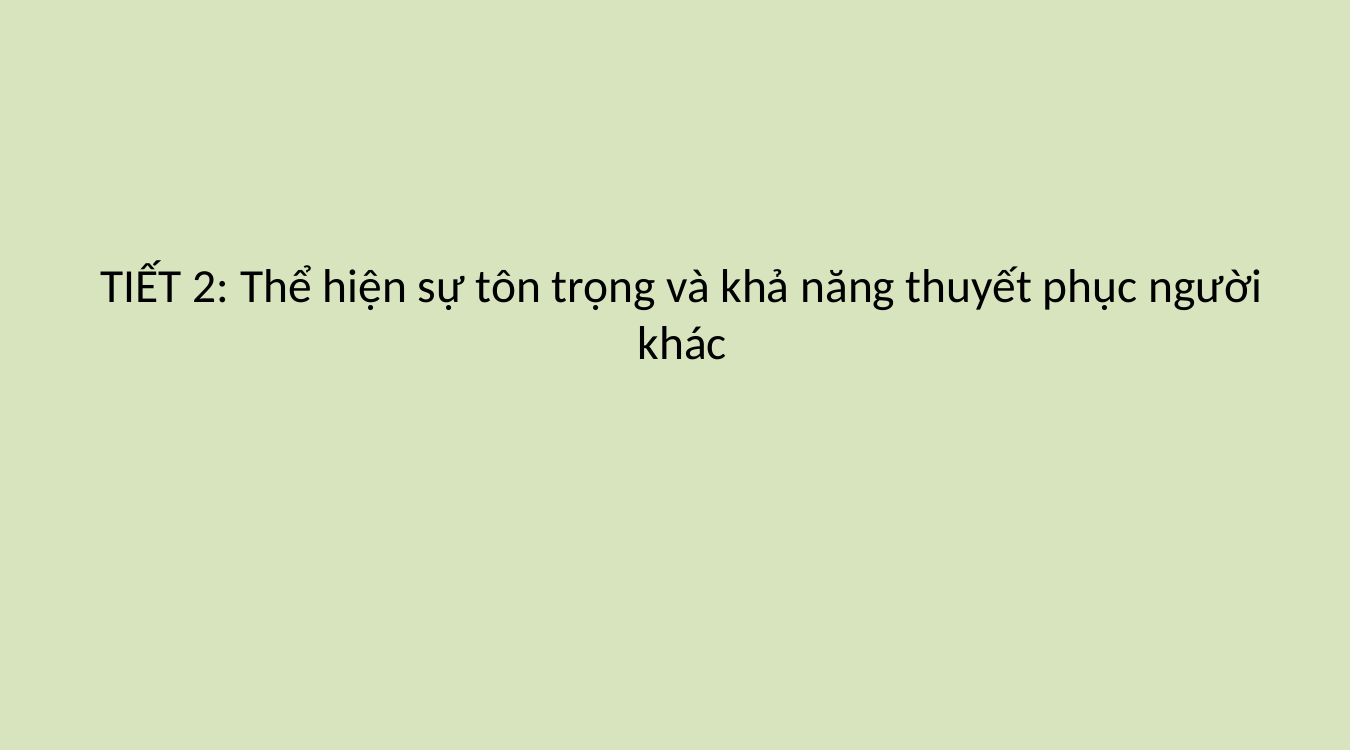

# TIẾT 2: Thể hiện sự tôn trọng và khả năng thuyết phục người khác